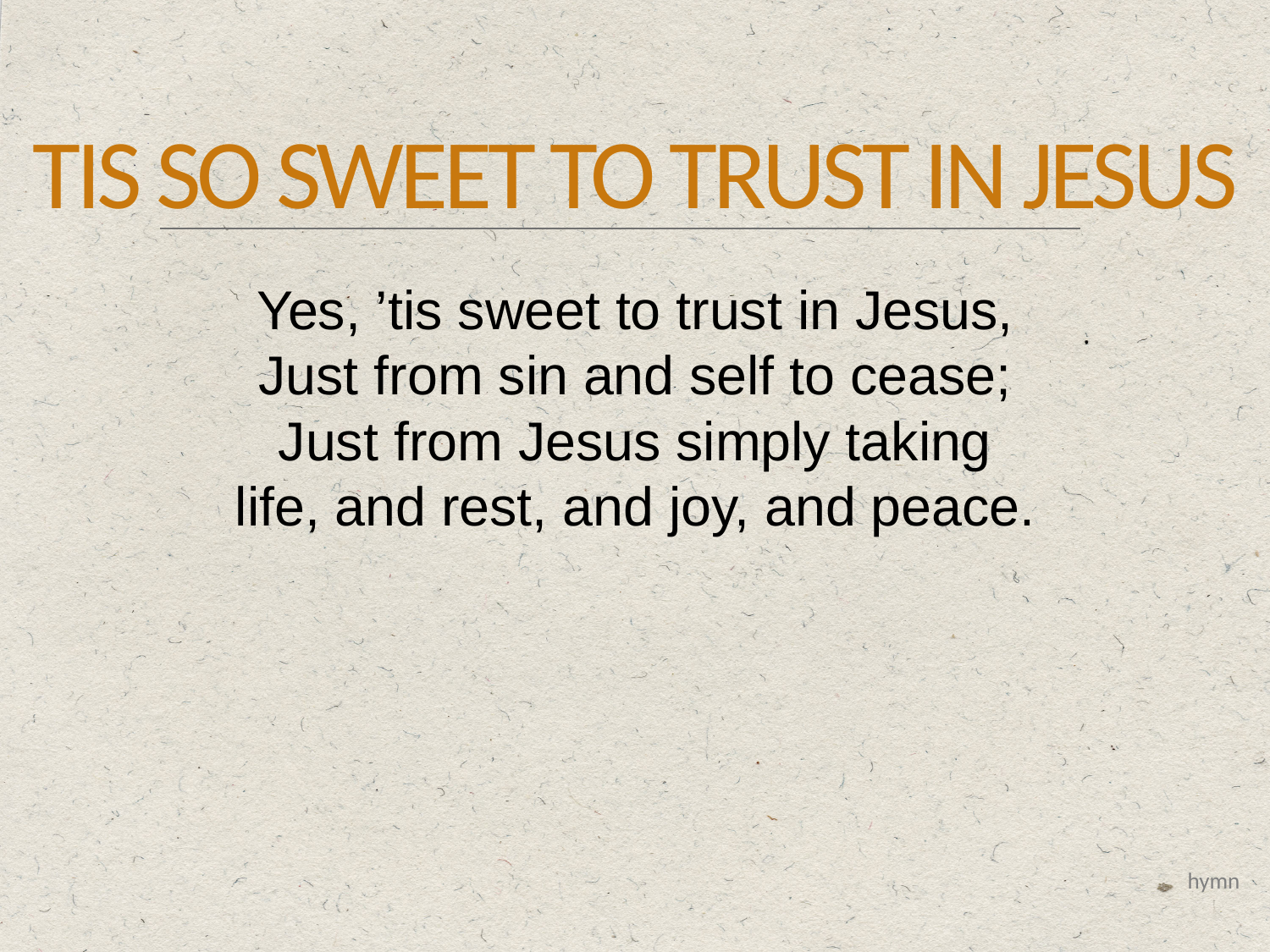

TIS SO SWEET TO TRUST IN JESUS

Yes, ’tis sweet to trust in Jesus,
Just from sin and self to cease;
Just from Jesus simply taking
life, and rest, and joy, and peace.
hymn